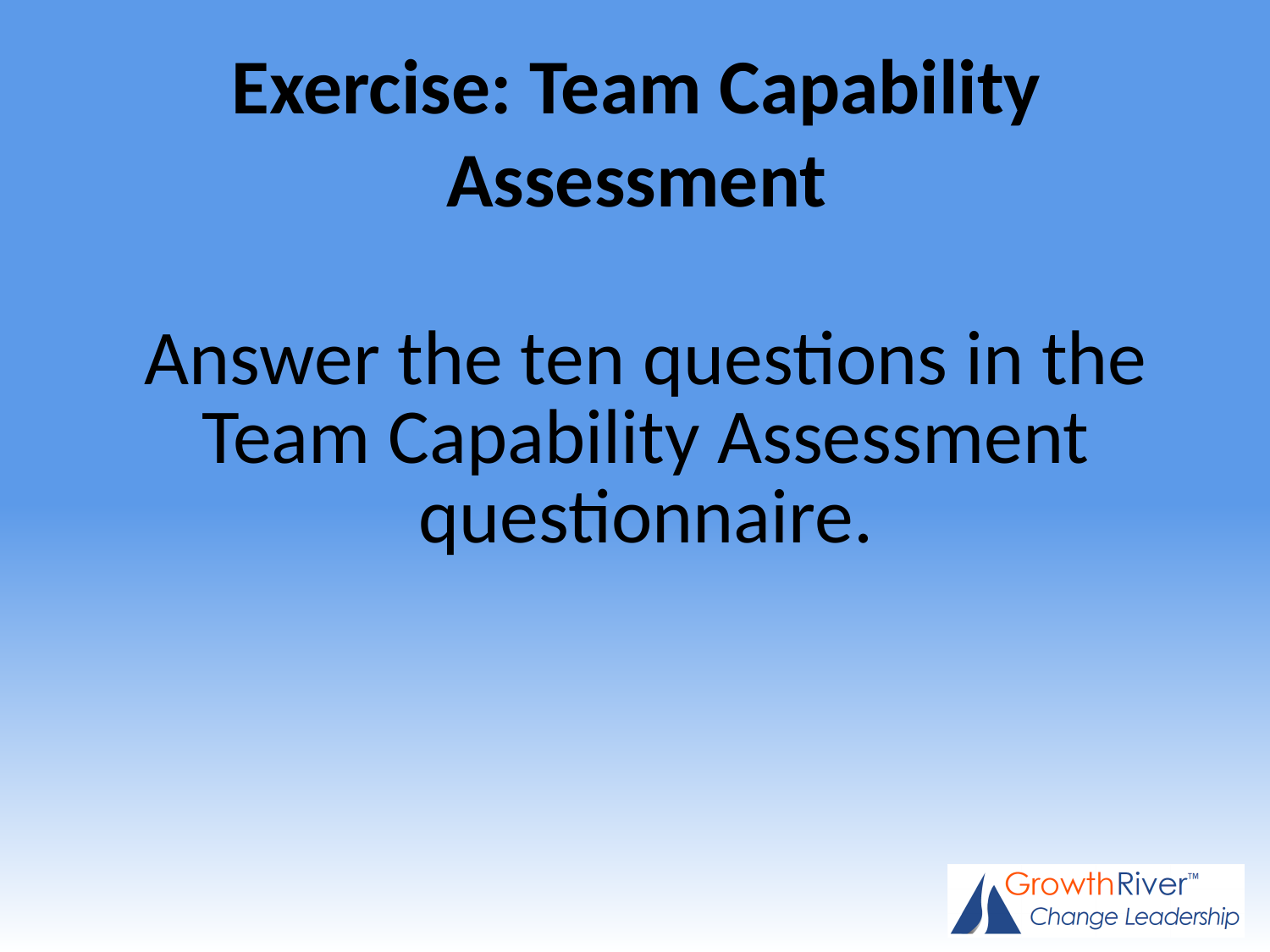

# Exercise: Team Capability Assessment
Answer the ten questions in the Team Capability Assessment questionnaire.